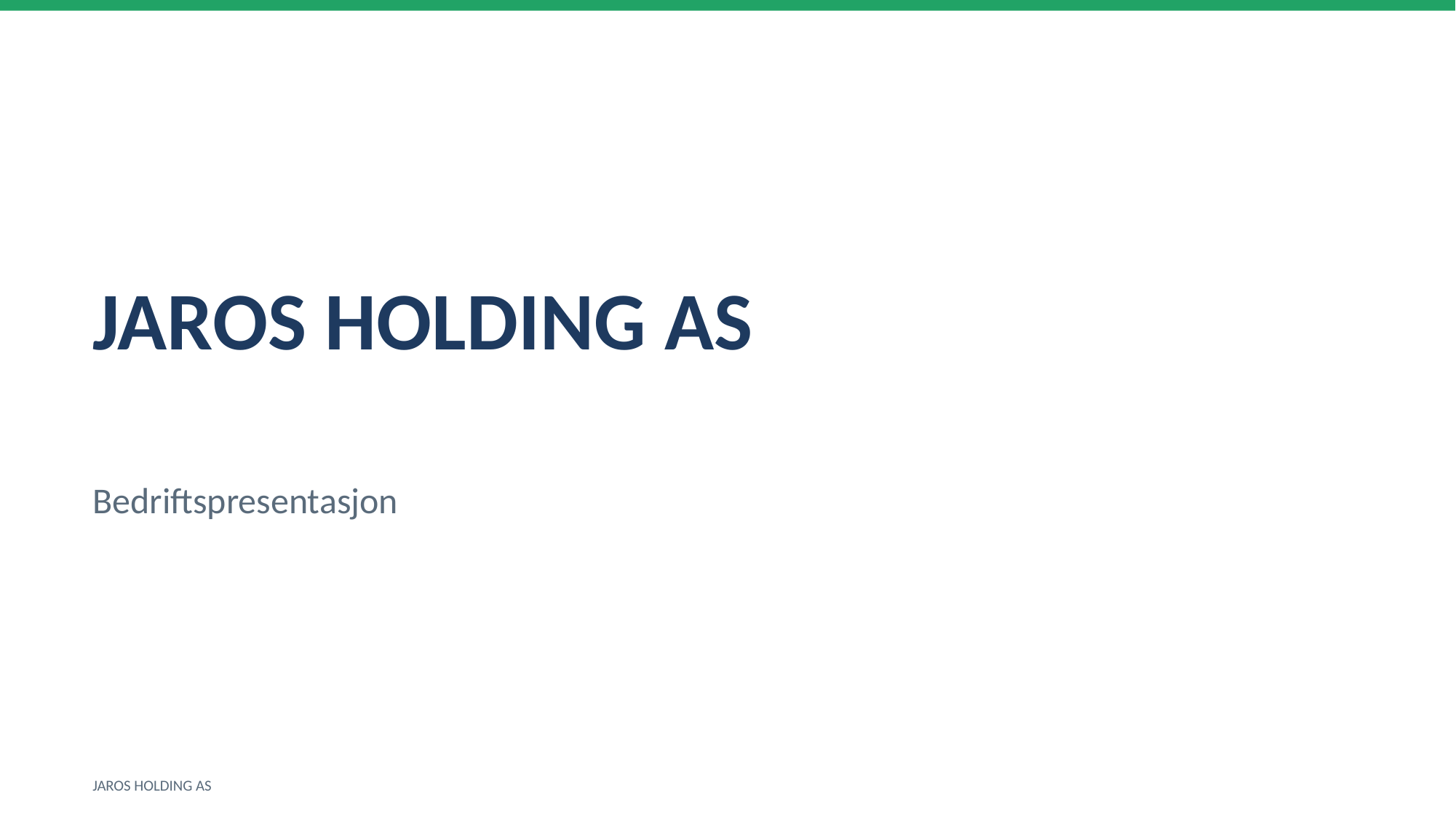

JAROS HOLDING AS
Bedriftspresentasjon
JAROS HOLDING AS